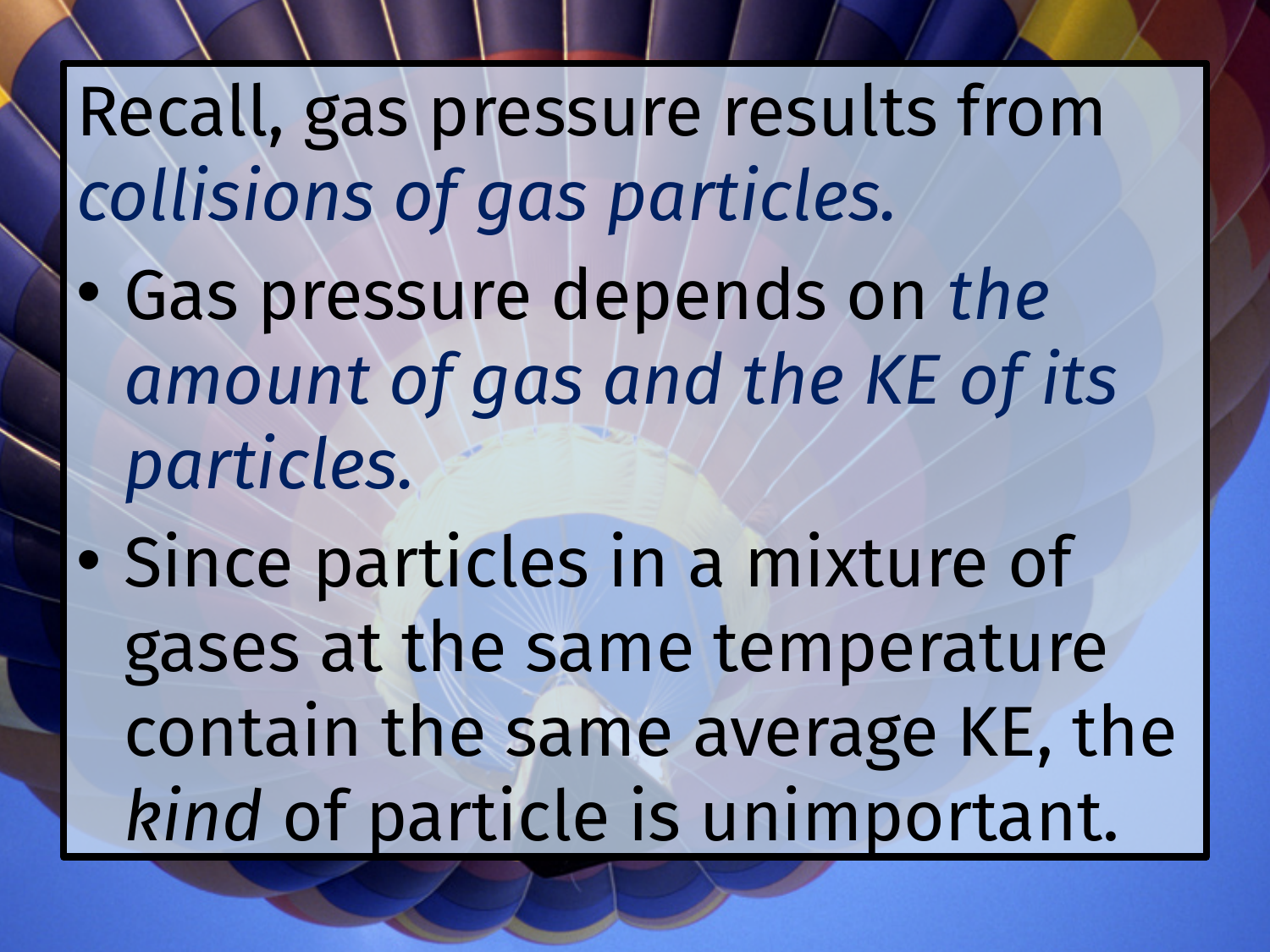

Recall, gas pressure results from collisions of gas particles.
Gas pressure depends on the amount of gas and the KE of its particles.
Since particles in a mixture of gases at the same temperature contain the same average KE, the kind of particle is unimportant.